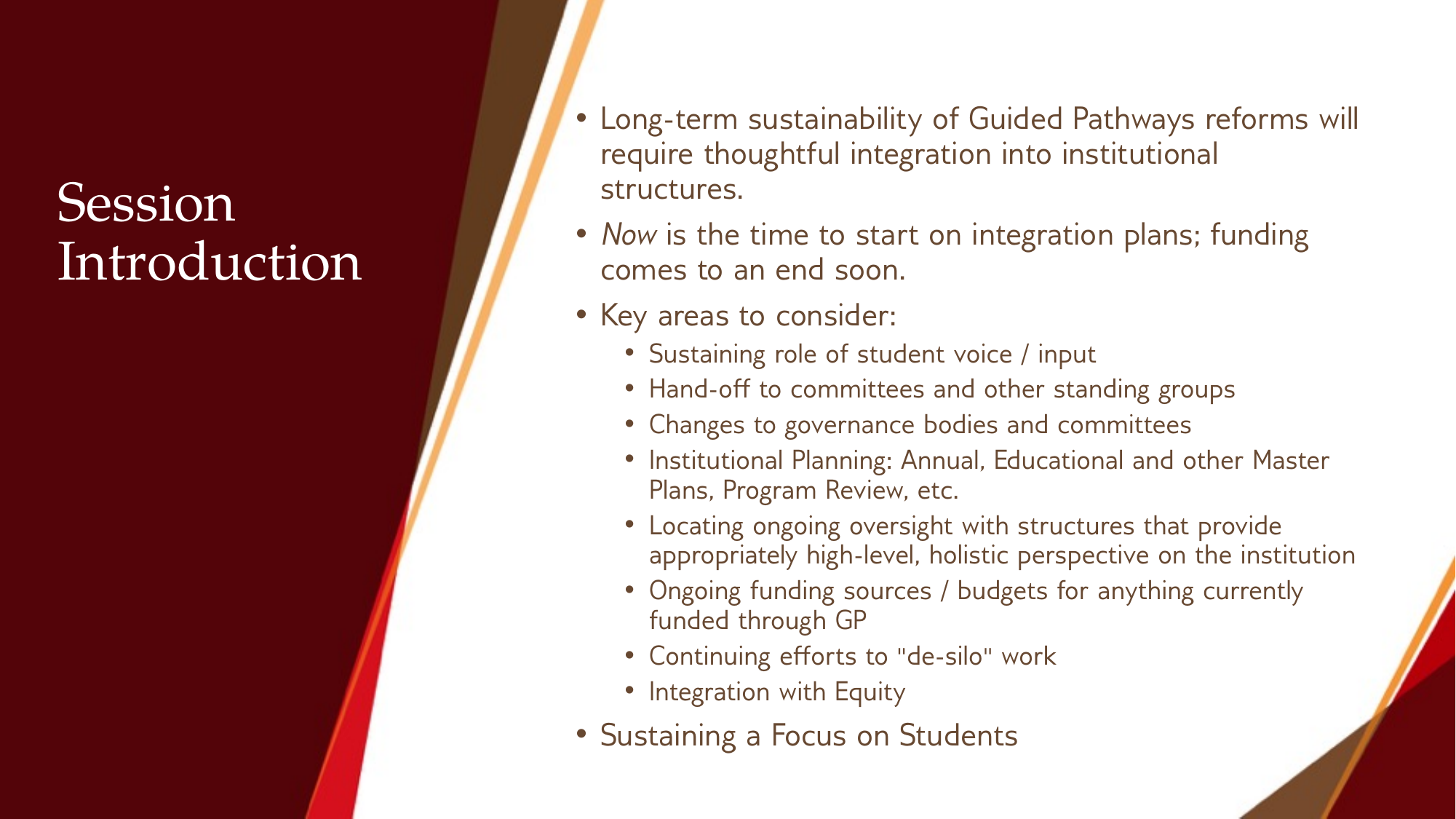

Long-term sustainability of Guided Pathways reforms will require thoughtful integration into institutional structures.
Now is the time to start on integration plans; funding comes to an end soon.
Key areas to consider:
Sustaining role of student voice / input
Hand-off to committees and other standing groups
Changes to governance bodies and committees
Institutional Planning: Annual, Educational and other Master Plans, Program Review, etc.
Locating ongoing oversight with structures that provide appropriately high-level, holistic perspective on the institution
Ongoing funding sources / budgets for anything currently funded through GP
Continuing efforts to "de-silo" work
Integration with Equity
Sustaining a Focus on Students
# Session  Introduction